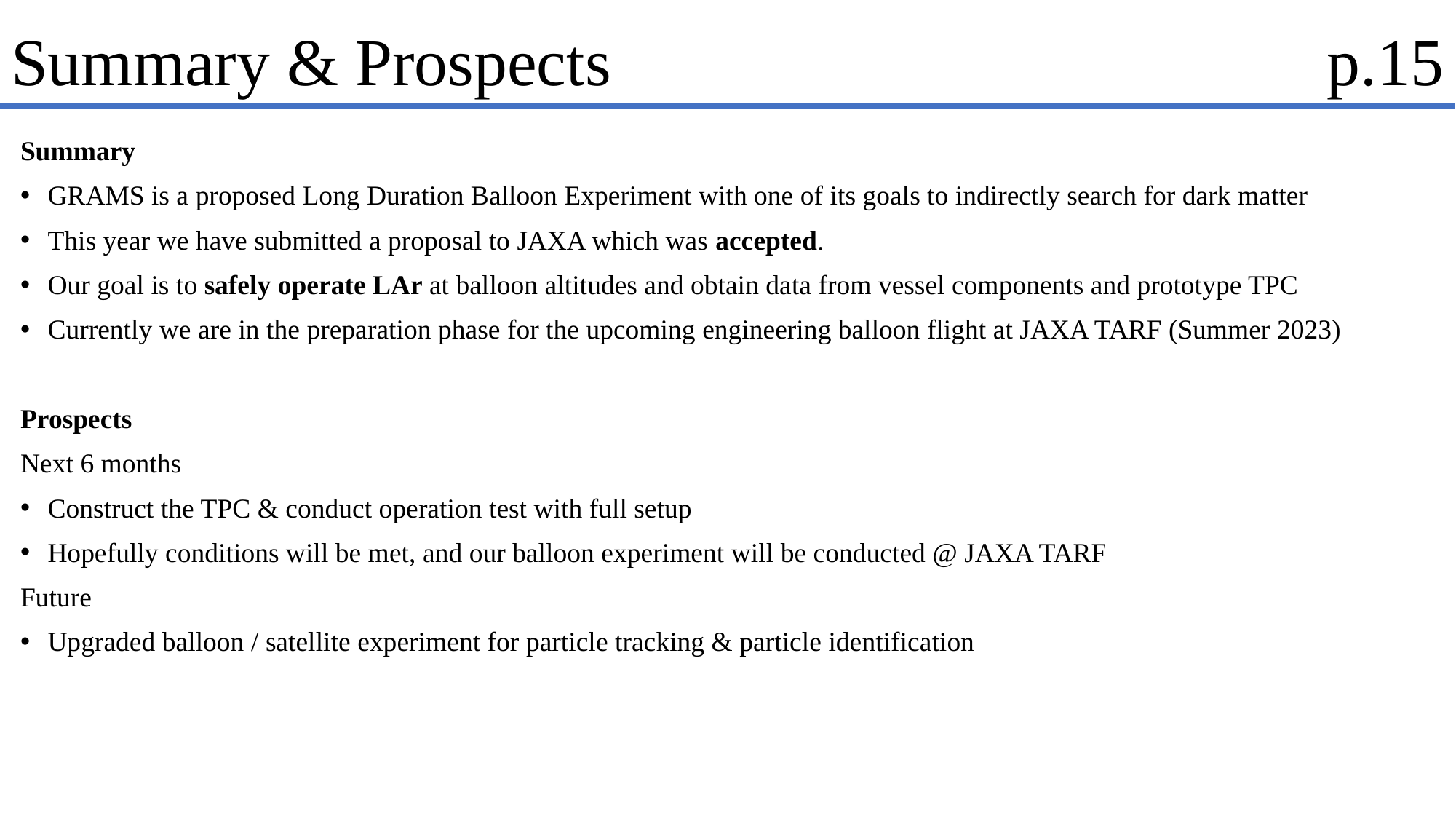

Summary & Prospects
p.15
Summary
GRAMS is a proposed Long Duration Balloon Experiment with one of its goals to indirectly search for dark matter
This year we have submitted a proposal to JAXA which was accepted.
Our goal is to safely operate LAr at balloon altitudes and obtain data from vessel components and prototype TPC
Currently we are in the preparation phase for the upcoming engineering balloon flight at JAXA TARF (Summer 2023)

Prospects
Next 6 months
Construct the TPC & conduct operation test with full setup
Hopefully conditions will be met, and our balloon experiment will be conducted @ JAXA TARF
Future
Upgraded balloon / satellite experiment for particle tracking & particle identification